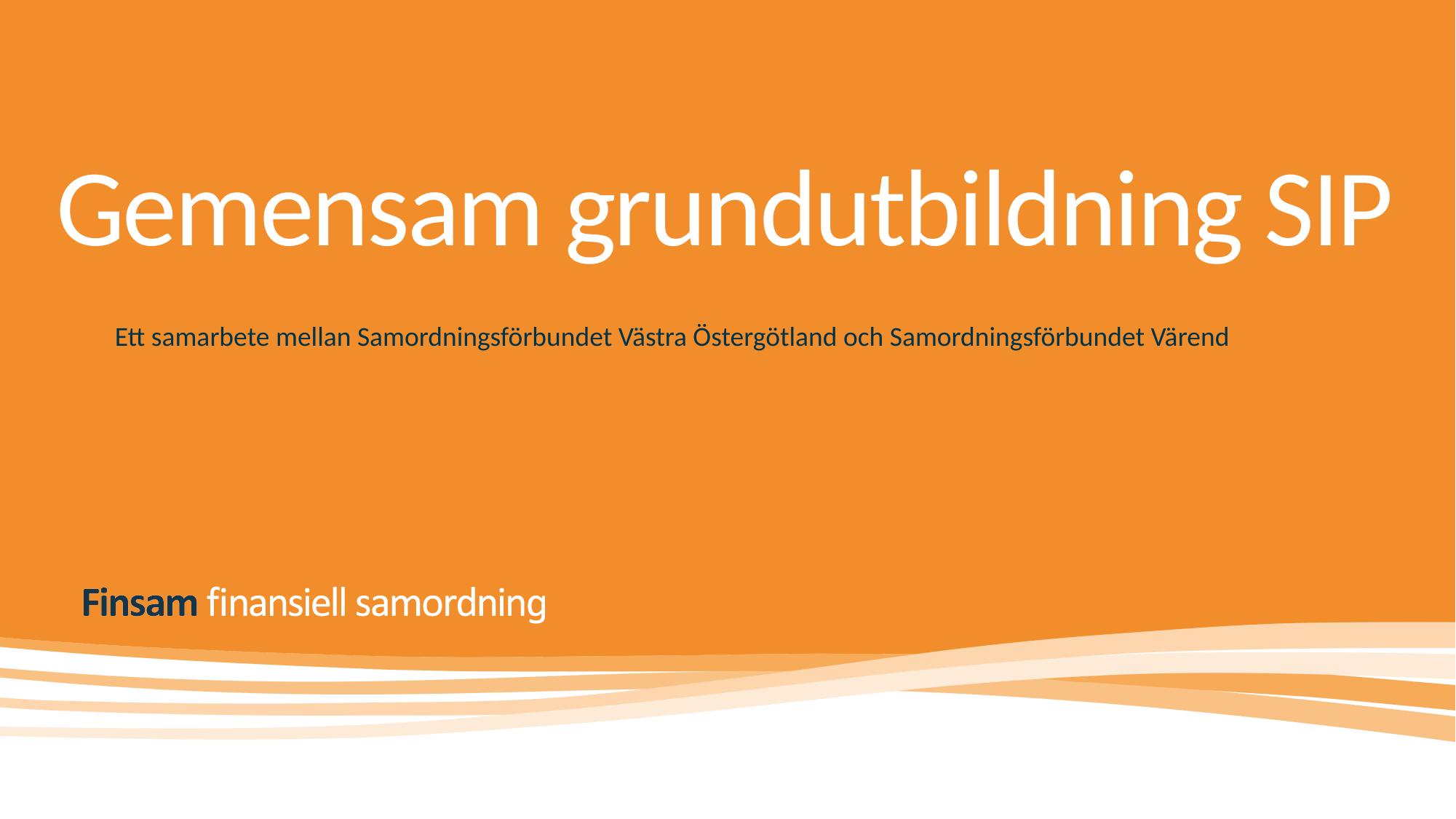

Gemensam grundutbildning SIP

Ett samarbete mellan Samordningsförbundet Västra Östergötland och Samordningsförbundet Värend